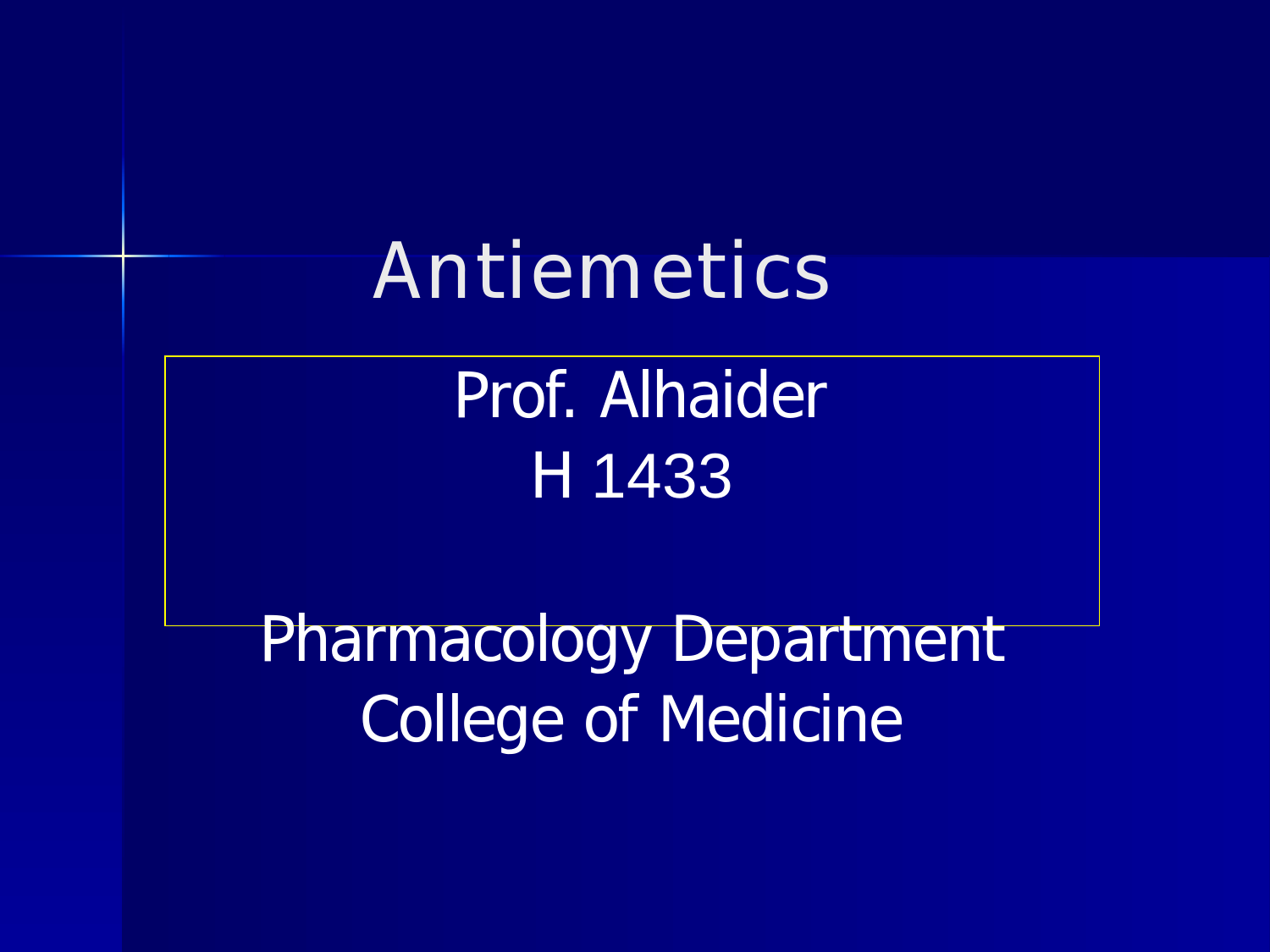

Antiemetics
Prof. Alhaider
1433 H

Pharmacology Department
College of Medicine